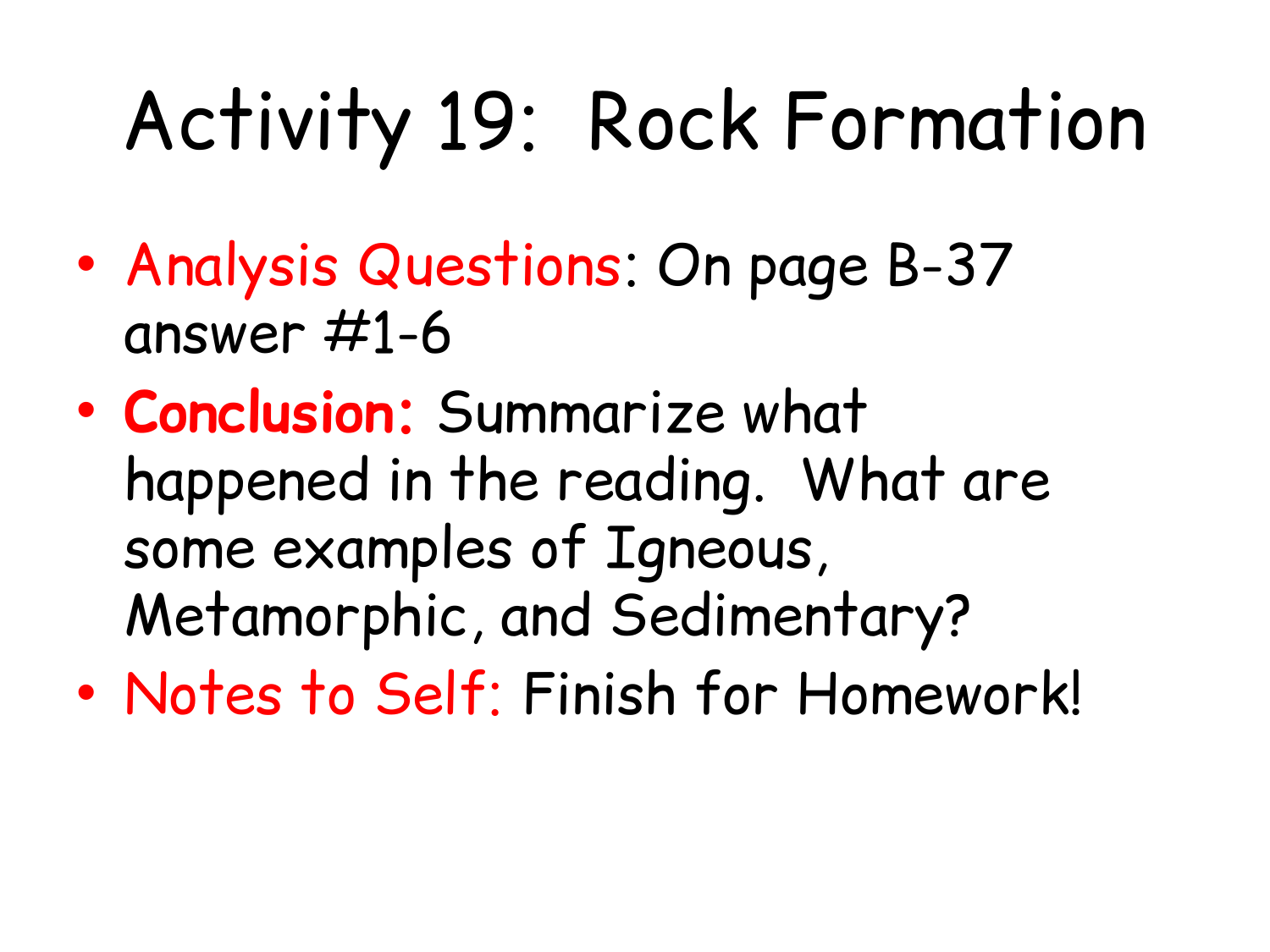

# Activity 19:  Rock Formation
Analysis Questions: On page B-37 answer #1-6
Conclusion: Summarize what happened in the reading.  What are some examples of Igneous, Metamorphic, and Sedimentary?
Notes to Self: Finish for Homework!